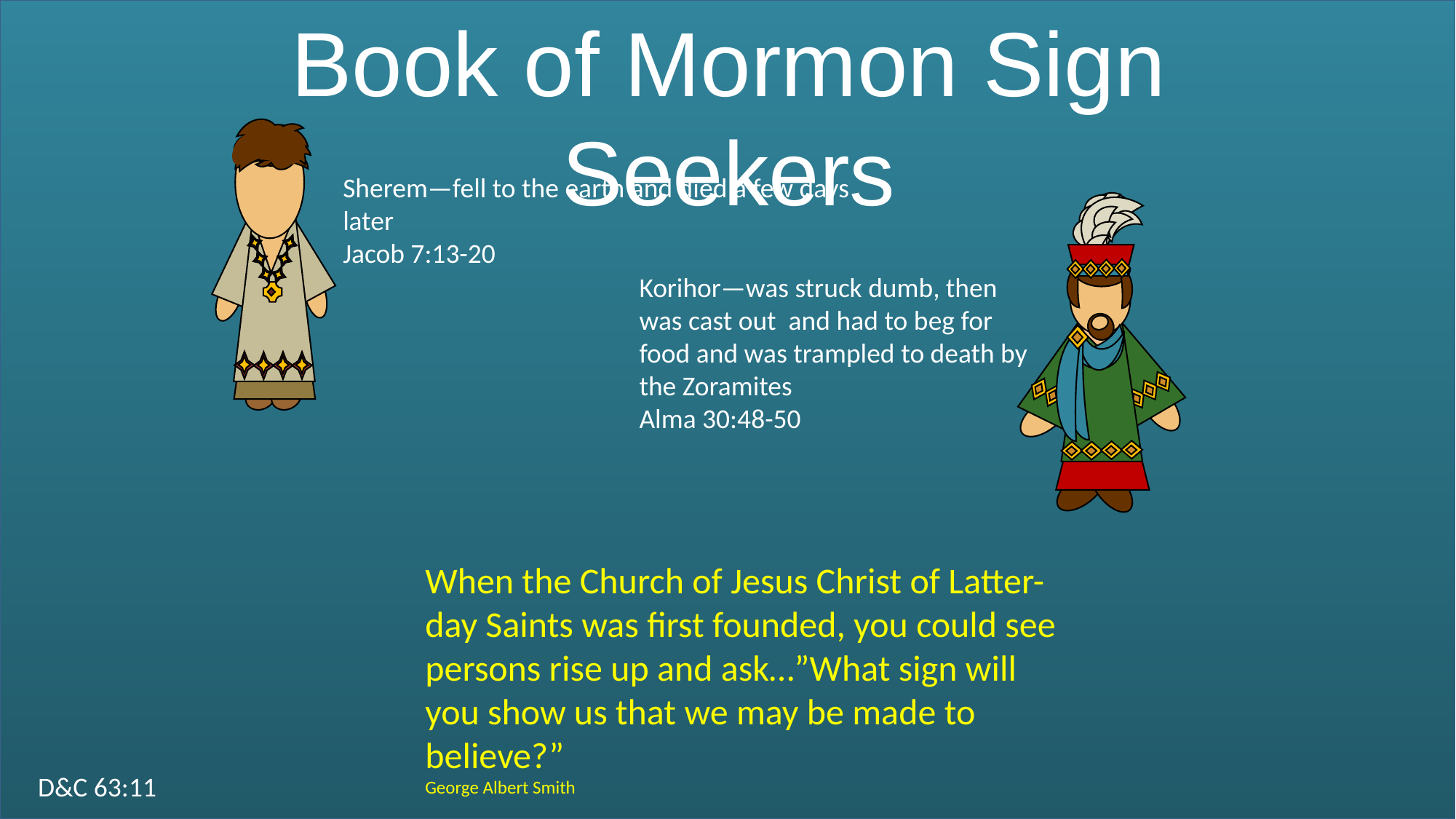

Book of Mormon Sign Seekers

Sherem—fell to the earth and died a few days later
Jacob 7:13-20

Korihor—was struck dumb, then was cast out  and had to beg for food and was trampled to death by the Zoramites
Alma 30:48-50

When the Church of Jesus Christ of Latter-day Saints was first founded, you could see persons rise up and ask…”What sign will you show us that we may be made to believe?”
George Albert Smith

D&C 63:11